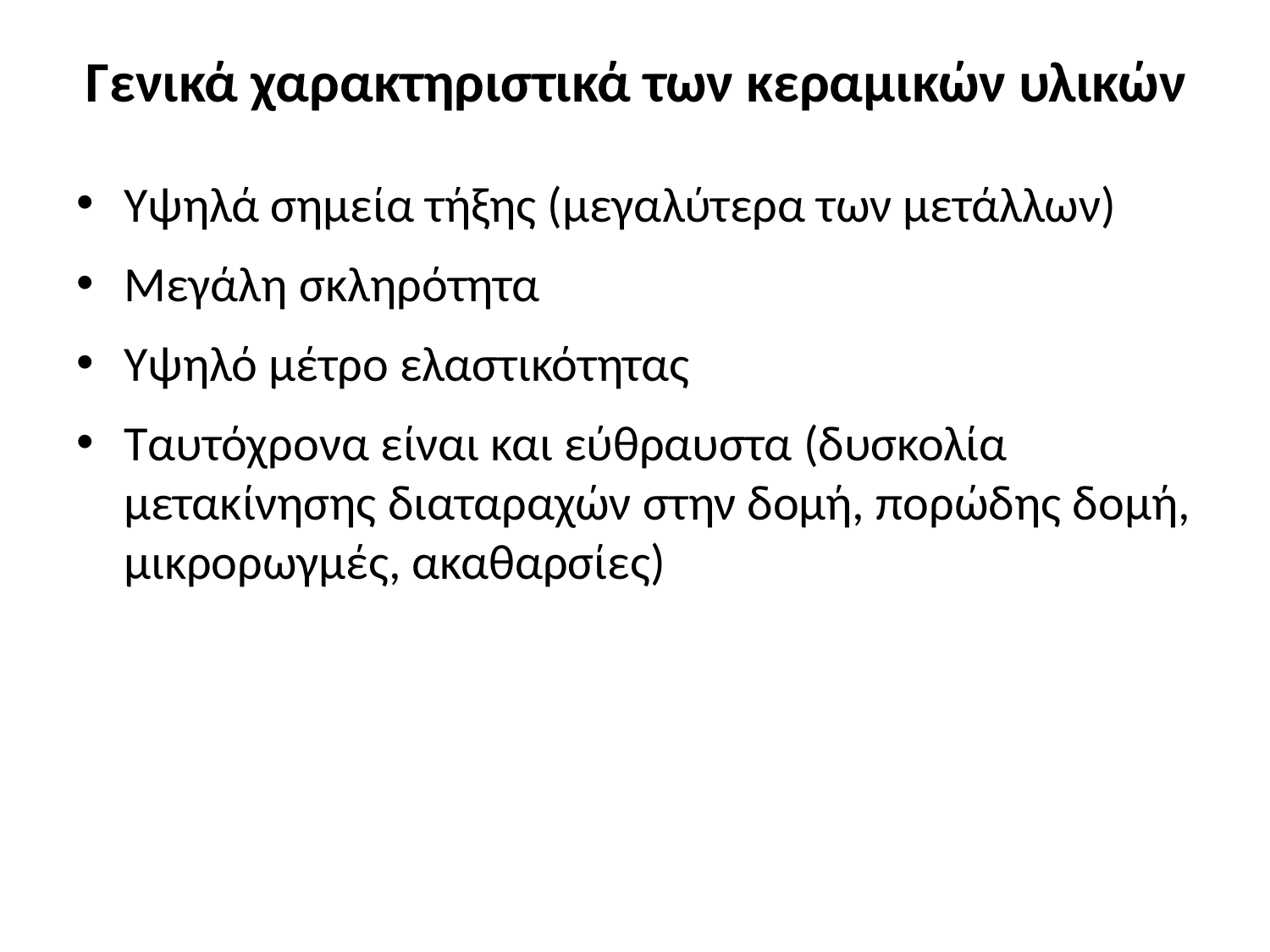

# Γενικά χαρακτηριστικά των κεραμικών υλικών
Υψηλά σημεία τήξης (μεγαλύτερα των μετάλλων)
Μεγάλη σκληρότητα
Υψηλό μέτρο ελαστικότητας
Ταυτόχρονα είναι και εύθραυστα (δυσκολία μετακίνησης διαταραχών στην δομή, πορώδης δομή, μικρορωγμές, ακαθαρσίες)